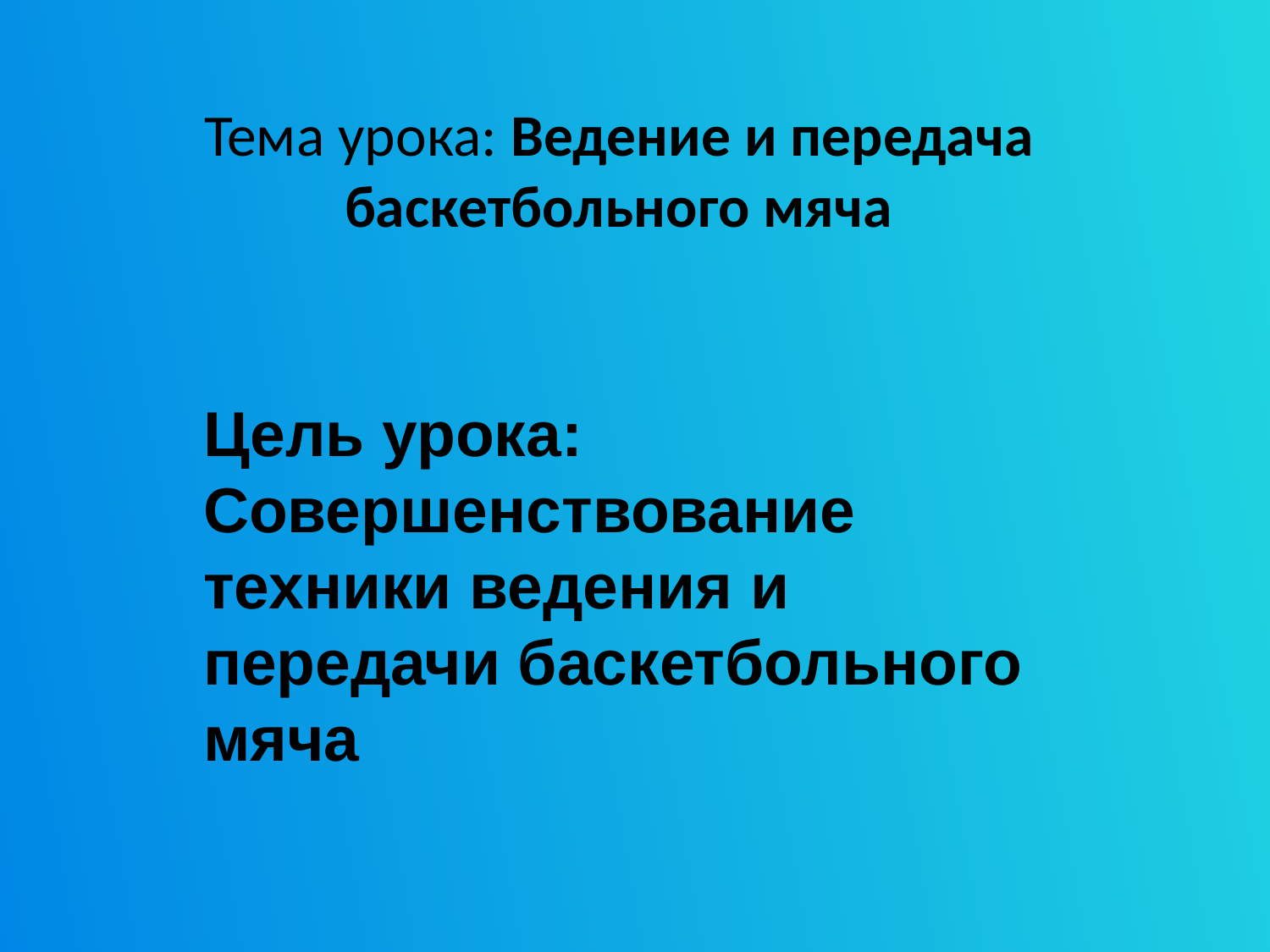

# Тема урока: Ведение и передача баскетбольного мяча
Цель урока: Совершенствование техники ведения и передачи баскетбольного мяча